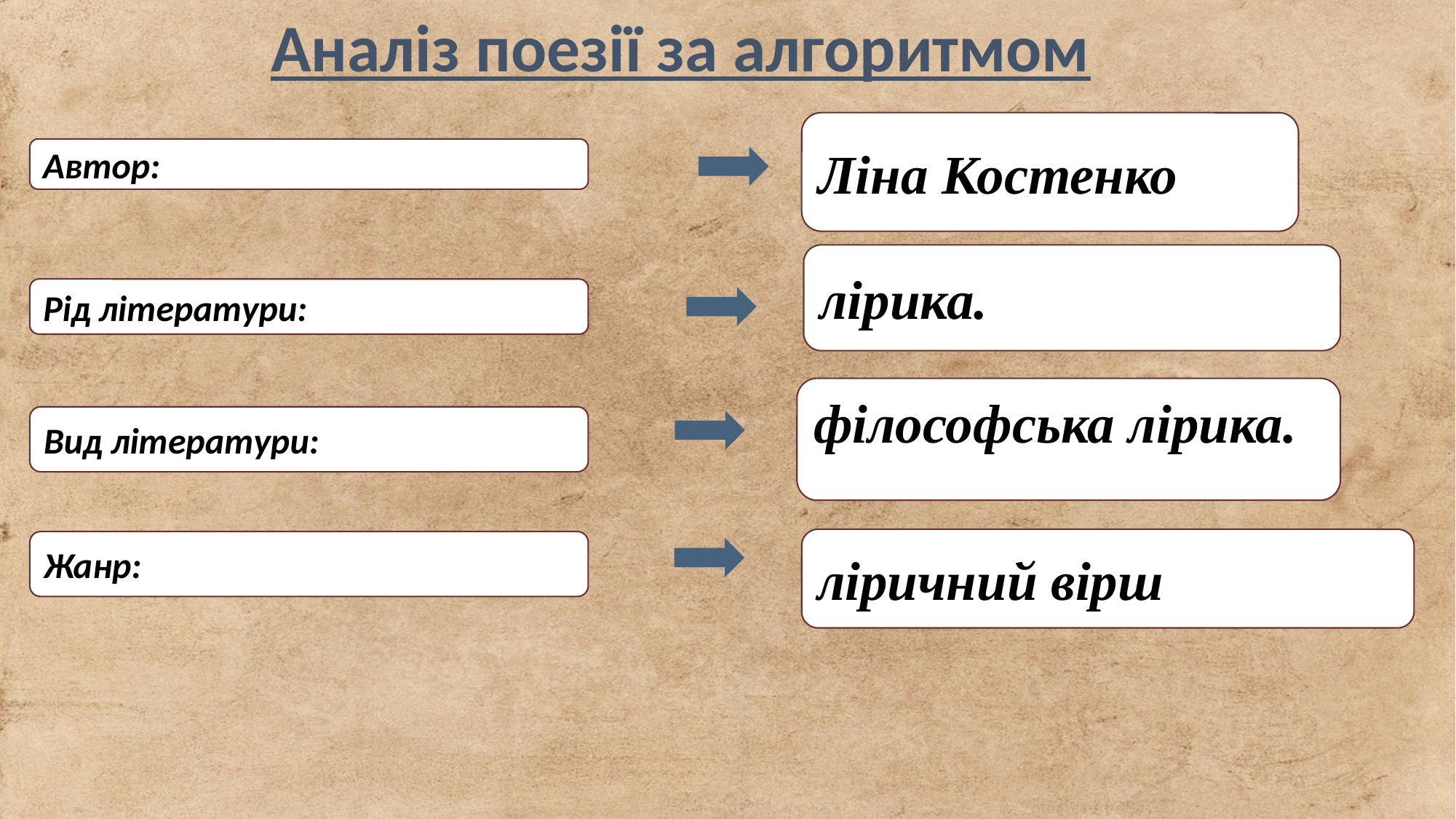

Аналіз поезії за алгоритмом

Ліна Костенко
Автор:

лірика.
Рід літератури:

філософська лірика.

Вид літератури:

ліричний вірш
Жанр: